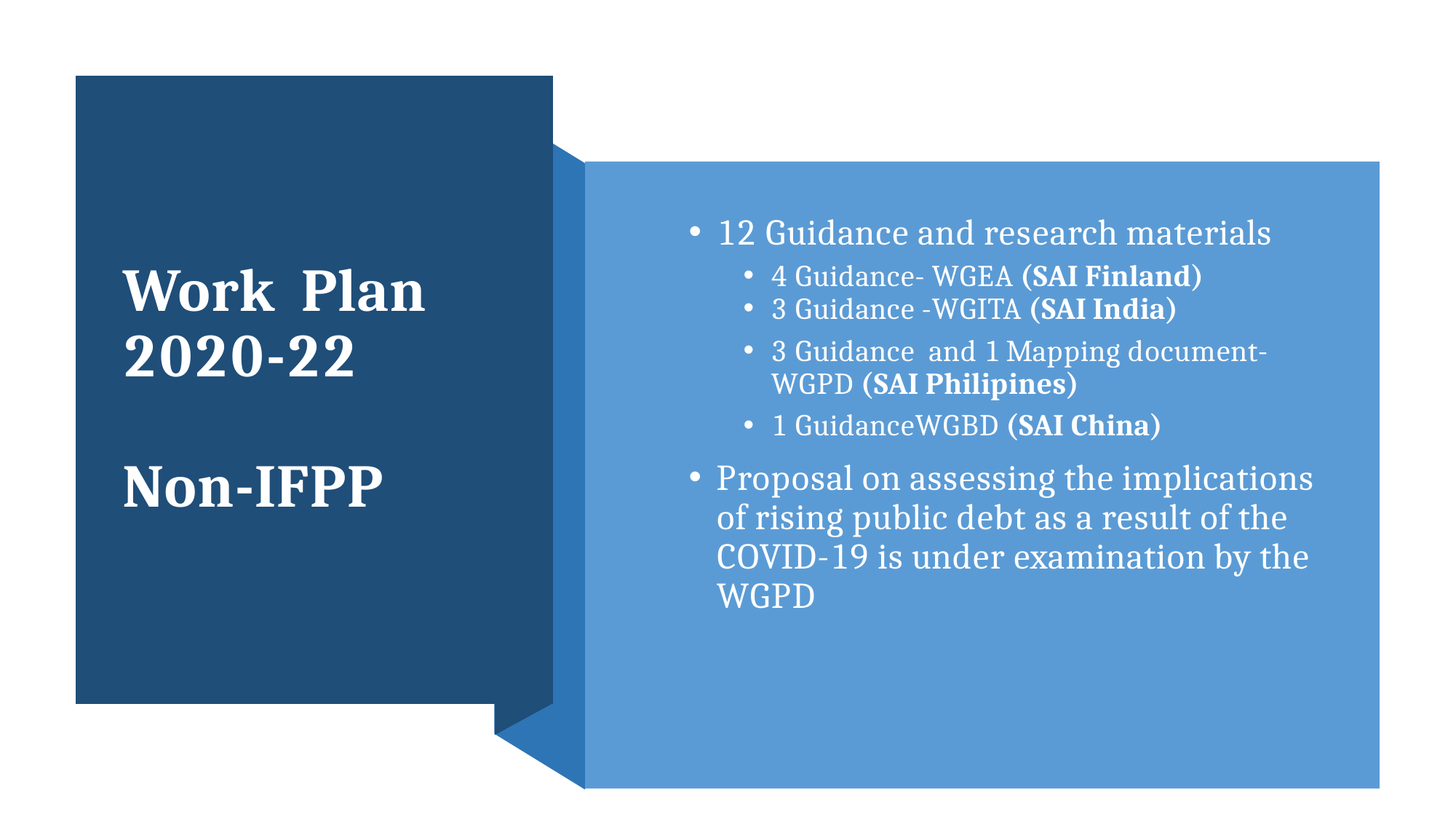

# Work  Plan 2020-22 Non-IFPP

12 Guidance and research materials
4 Guidance- WGEA (SAI Finland)
3 Guidance -WGITA (SAI India)
3 Guidance  and 1 Mapping document- WGPD (SAI Philipines)
1 GuidanceWGBD (SAI China)
Proposal on assessing the implications of rising public debt as a result of the COVID-19 is under examination by the WGPD